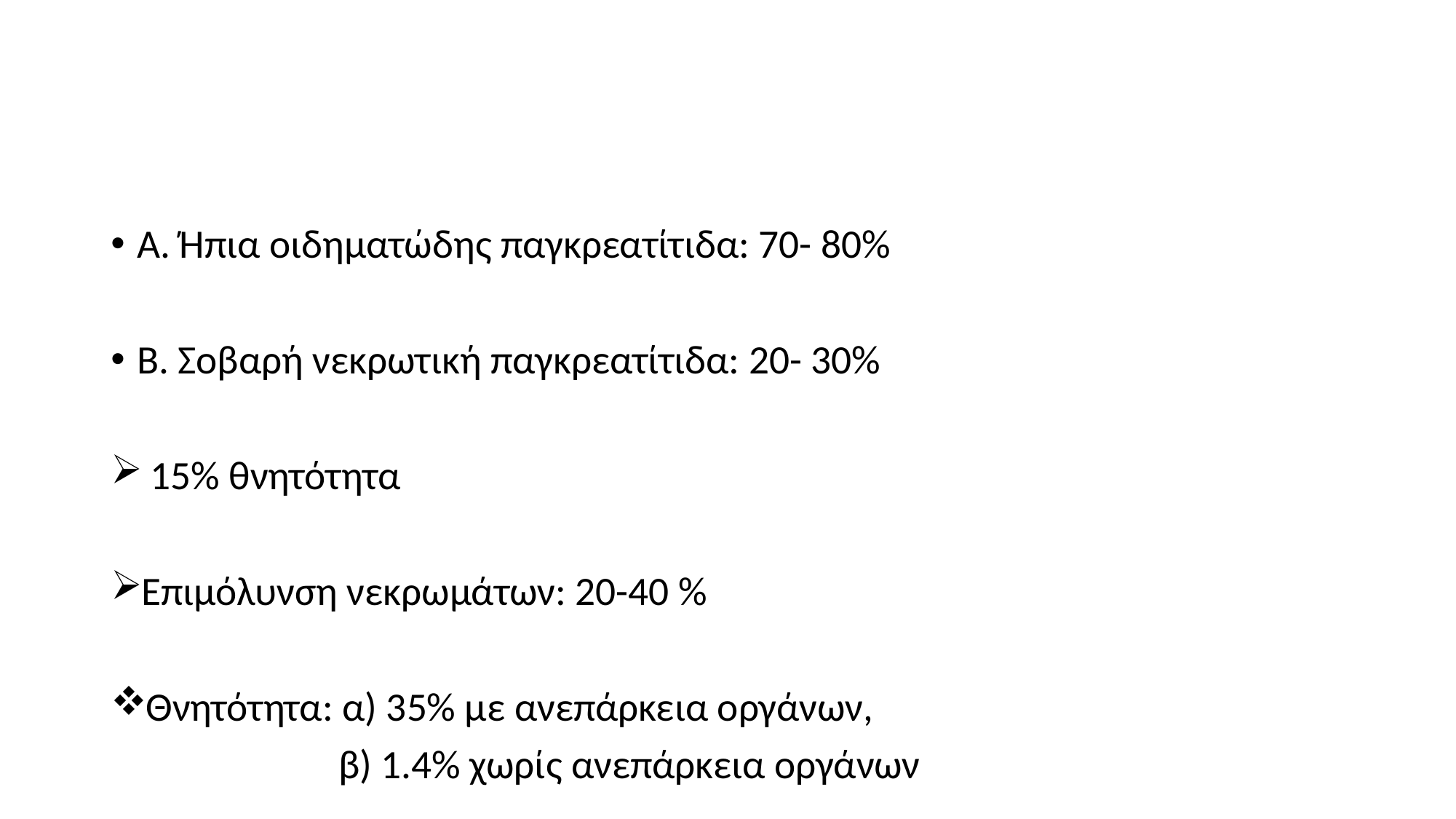

#
Α. Ήπια οιδηματώδης παγκρεατίτιδα: 70- 80%

Β. Σοβαρή νεκρωτική παγκρεατίτιδα: 20- 30%

 15% θνητότητα

Επιμόλυνση νεκρωμάτων: 20-40 %

Θνητότητα: α) 35% με ανεπάρκεια οργάνων,
                         β) 1.4% χωρίς ανεπάρκεια οργάνων